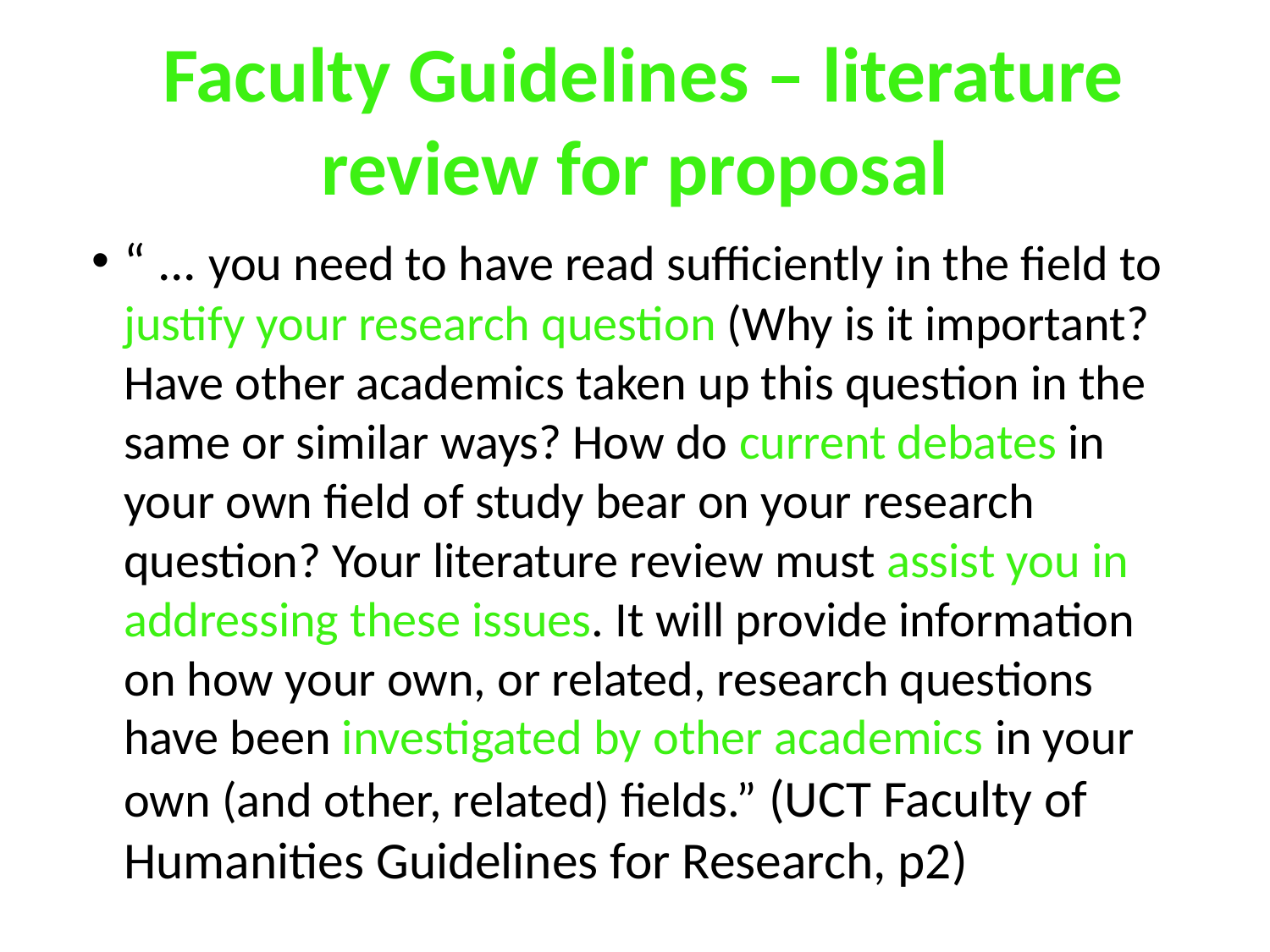

# Faculty Guidelines – literature review for proposal
“ ... you need to have read sufficiently in the field to justify your research question (Why is it important? Have other academics taken up this question in the same or similar ways? How do current debates in your own field of study bear on your research question? Your literature review must assist you in addressing these issues. It will provide information on how your own, or related, research questions have been investigated by other academics in your own (and other, related) fields.” (UCT Faculty of Humanities Guidelines for Research, p2)